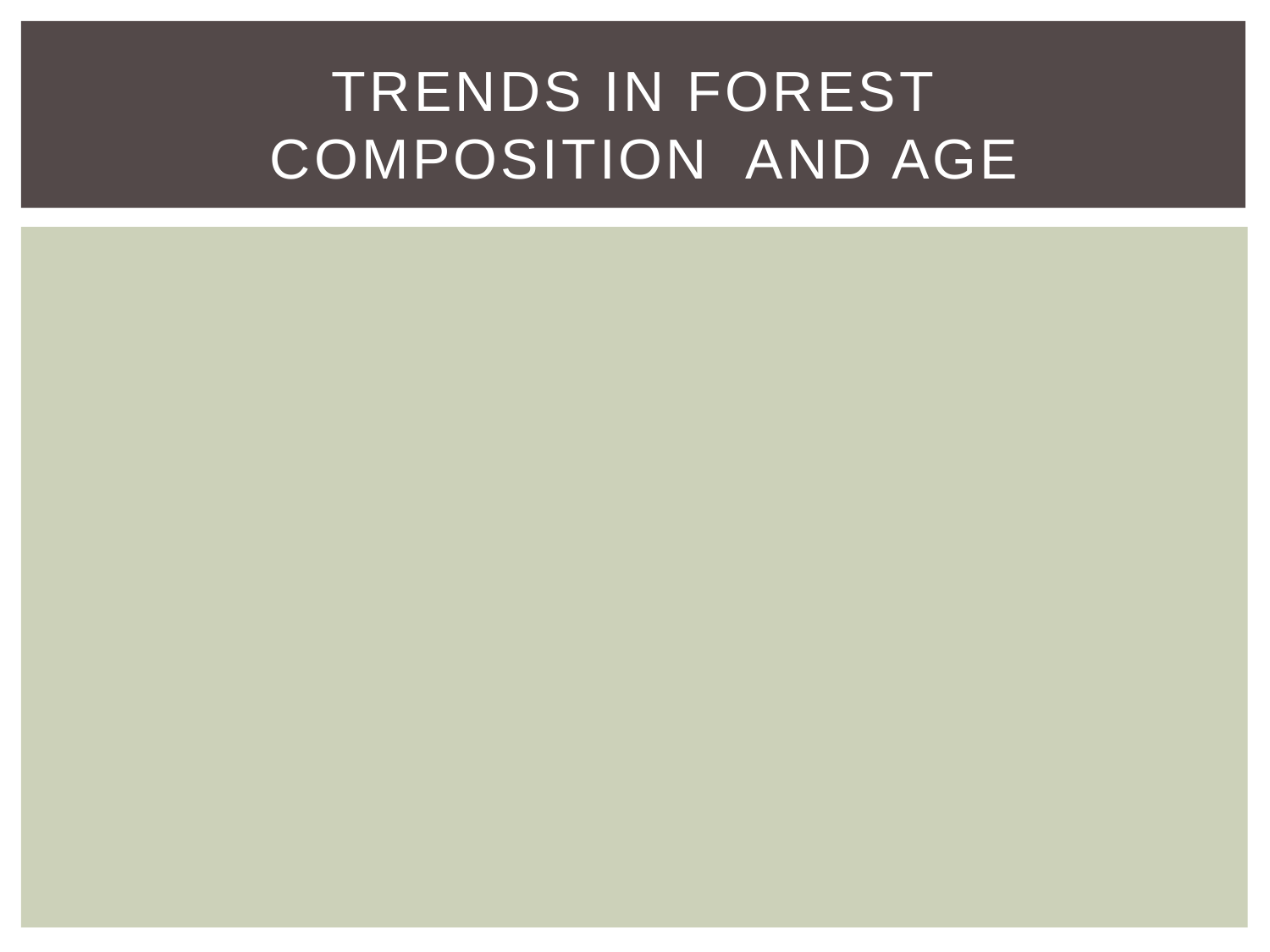

# Trends in Forest Composition  and Age